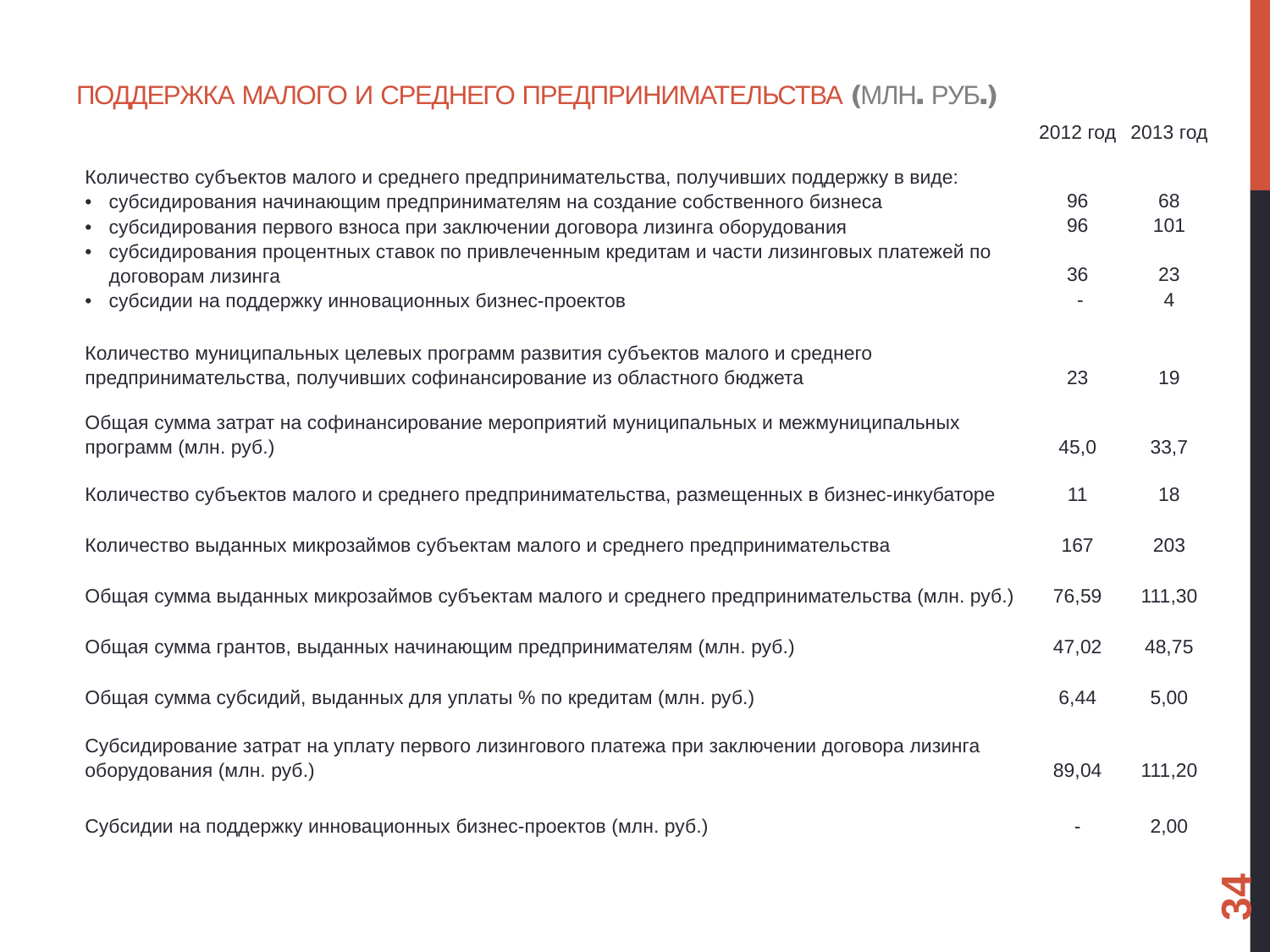

# Поддержка малого и среднего предпринимательства (млн. руб.)
|  | 2012 год | 2013 год |
| --- | --- | --- |
| Количество субъектов малого и среднего предпринимательства, получивших поддержку в виде: субсидирования начинающим предпринимателям на создание собственного бизнеса субсидирования первого взноса при заключении договора лизинга оборудования субсидирования процентных ставок по привлеченным кредитам и части лизинговых платежей по договорам лизинга субсидии на поддержку инновационных бизнес-проектов | 96 96   36  - | 68 101 23 4 |
| Количество муниципальных целевых программ развития субъектов малого и среднего предпринимательства, получивших софинансирование из областного бюджета | 23 | 19 |
| Общая сумма затрат на софинансирование мероприятий муниципальных и межмуниципальных программ (млн. руб.) | 45,0 | 33,7 |
| Количество субъектов малого и среднего предпринимательства, размещенных в бизнес-инкубаторе | 11 | 18 |
| Количество выданных микрозаймов субъектам малого и среднего предпринимательства | 167 | 203 |
| Общая сумма выданных микрозаймов субъектам малого и среднего предпринимательства (млн. руб.) | 76,59 | 111,30 |
| Общая сумма грантов, выданных начинающим предпринимателям (млн. руб.) | 47,02 | 48,75 |
| Общая сумма субсидий, выданных для уплаты % по кредитам (млн. руб.) | 6,44 | 5,00 |
| Субсидирование затрат на уплату первого лизингового платежа при заключении договора лизинга оборудования (млн. руб.) | 89,04 | 111,20 |
| Субсидии на поддержку инновационных бизнес-проектов (млн. руб.) | - | 2,00 |
34